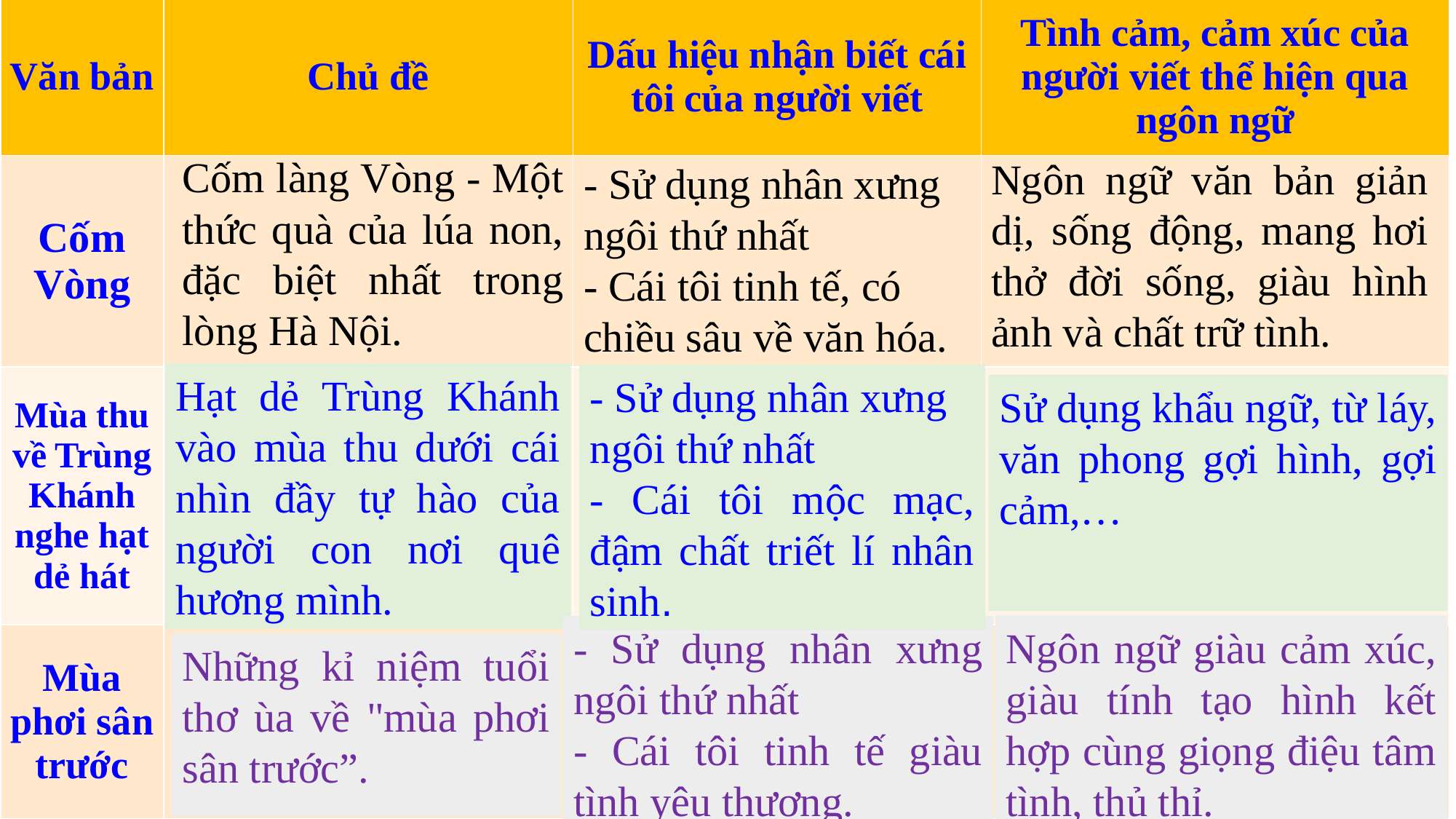

| Văn bản | Chủ đề | Dấu hiệu nhận biết cái tôi của người viết | Tình cảm, cảm xúc của người viết thể hiện qua ngôn ngữ |
| --- | --- | --- | --- |
| Cốm Vòng |  |  |  |
| Mùa thu về Trùng Khánh nghe hạt dẻ hát |  |  |  |
| Mùa phơi sân trước |  |  |  |
Cốm làng Vòng - Một thức quà của lúa non, đặc biệt nhất trong lòng Hà Nội.
Ngôn ngữ văn bản giản dị, sống động, mang hơi thở đời sống, giàu hình ảnh và chất trữ tình.
- Sử dụng nhân xưng ngôi thứ nhất
- Cái tôi tinh tế, có chiều sâu về văn hóa.
Hạt dẻ Trùng Khánh vào mùa thu dưới cái nhìn đầy tự hào của người con nơi quê hương mình.
- Sử dụng nhân xưng ngôi thứ nhất
- Cái tôi mộc mạc, đậm chất triết lí nhân sinh.
Sử dụng khẩu ngữ, từ láy, văn phong gợi hình, gợi cảm,…

Ngôn ngữ giàu cảm xúc, giàu tính tạo hình kết hợp cùng giọng điệu tâm tình, thủ thỉ.
- Sử dụng nhân xưng ngôi thứ nhất
- Cái tôi tinh tế giàu tình yêu thương.
Những kỉ niệm tuổi thơ ùa về "mùa phơi sân trước”.